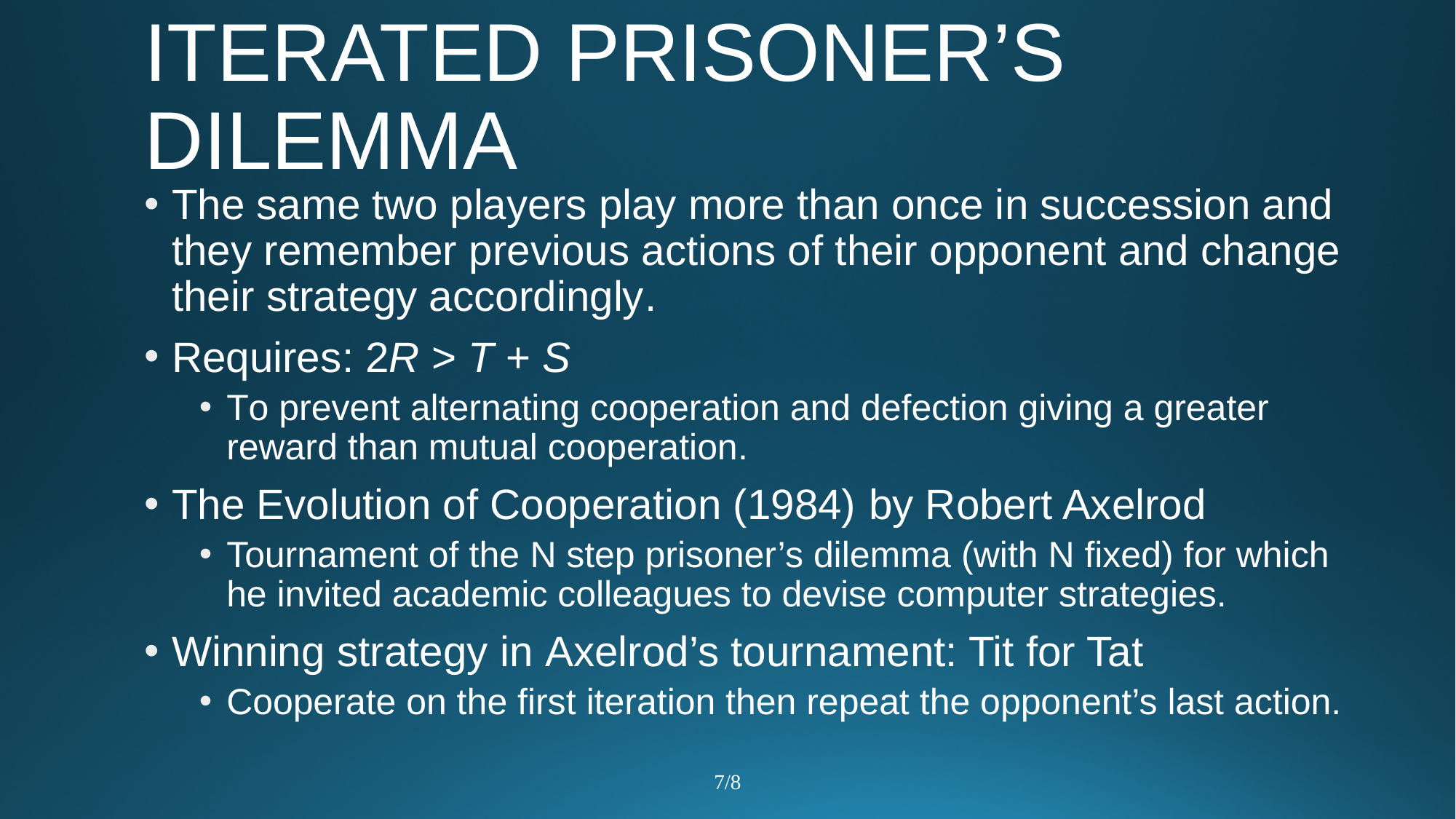

# ITERATED PRISONER’S DILEMMA
The same two players play more than once in succession and they remember previous actions of their opponent and change their strategy accordingly.
Requires: 2R > T + S
To prevent alternating cooperation and defection giving a greater reward than mutual cooperation.
The Evolution of Cooperation (1984) by Robert Axelrod
Tournament of the N step prisoner’s dilemma (with N fixed) for which he invited academic colleagues to devise computer strategies.
Winning strategy in Axelrod’s tournament: Tit for Tat
Cooperate on the first iteration then repeat the opponent’s last action.
7/8